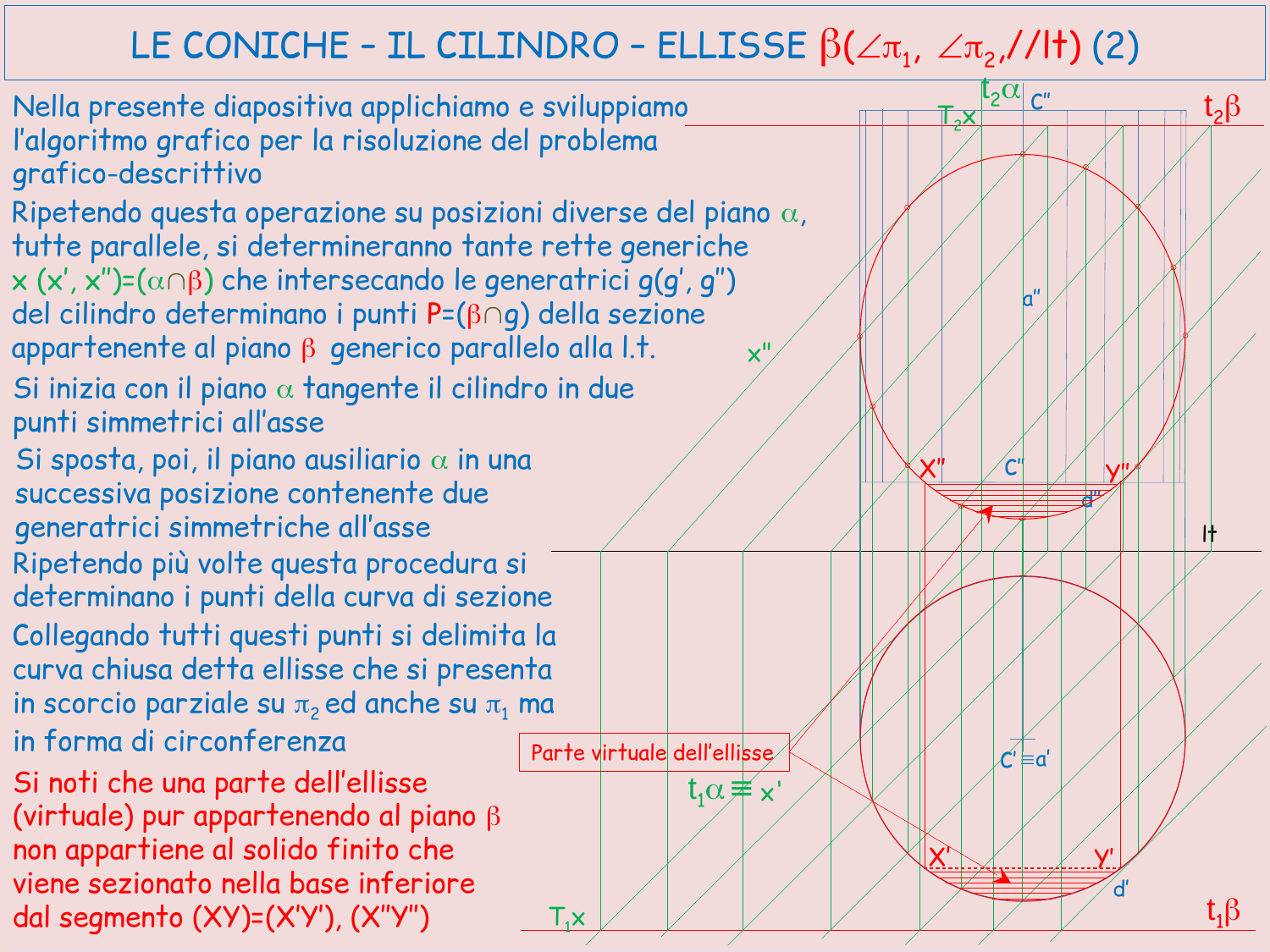

# LE CONiCHE – Il cilindro – ellisse β(∠π1, ∠π2,//lt) (2)
t2α

t2β
Nella presente diapositiva applichiamo e sviluppiamo l’algoritmo grafico per la risoluzione del problema grafico-descrittivo
C’’
T2x

Ripetendo questa operazione su posizioni diverse del piano α, tutte parallele, si determineranno tante rette generiche
x (x’, x’’)=(α∩β) che intersecando le generatrici g(g’, g’’)
del cilindro determinano i punti P=(β∩g) della sezione appartenente al piano β generico parallelo alla l.t.

a’’
x"

Si inizia con il piano α tangente il cilindro in due punti simmetrici all’asse

Si sposta, poi, il piano ausiliario α in una successiva posizione contenente due generatrici simmetriche all’asse
X’’
C’’
Y’’

d’’

lt

Ripetendo più volte questa procedura si determinano i punti della curva di sezione

Collegando tutti questi punti si delimita la curva chiusa detta ellisse che si presenta in scorcio parziale su π2 ed anche su π1  ma in forma di circonferenza
    C’

Parte virtuale dell’ellisse
a’
Si noti che una parte dell’ellisse (virtuale) pur appartenendo al piano β non appartiene al solido finito che viene sezionato nella base inferiore dal segmento (XY)=(X’Y’), (X’’Y’’)
≡

≡
t1α

x'
X’
Y’
d’
t1β
T1x